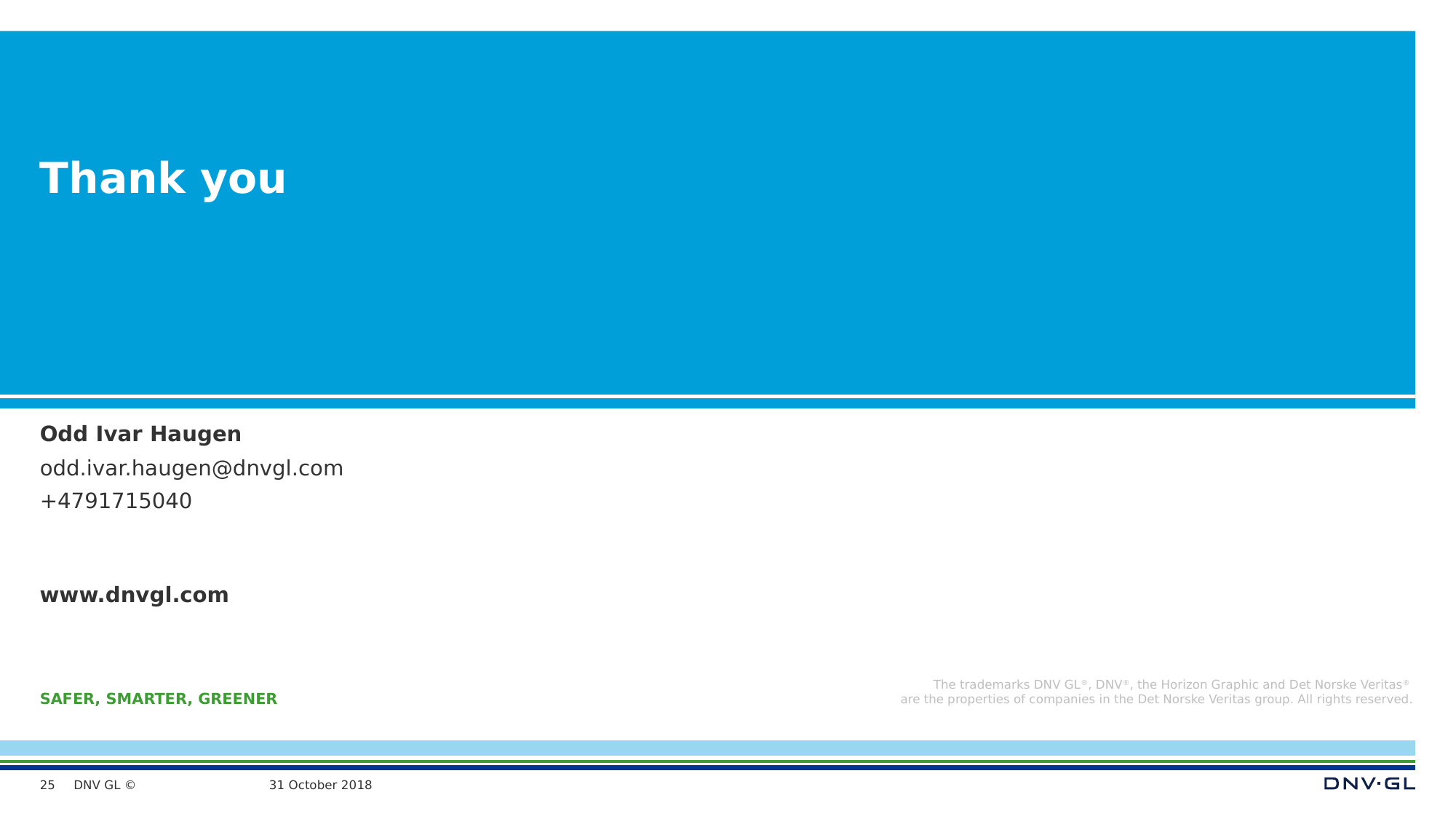

# Thank you
Odd Ivar Haugen
odd.ivar.haugen@dnvgl.com
+4791715040
25